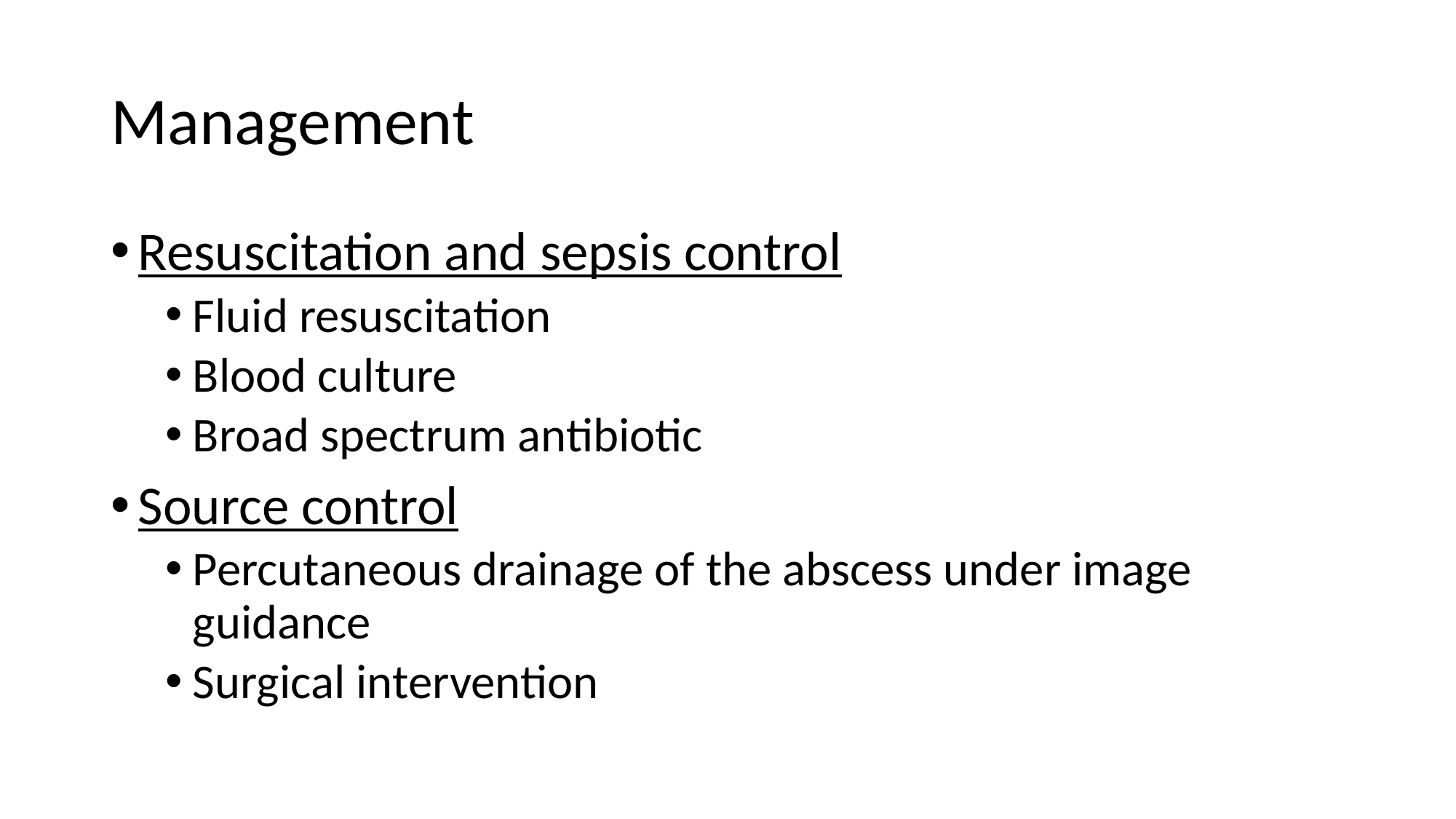

# Management
Resuscitation and sepsis control
Fluid resuscitation
Blood culture
Broad spectrum antibiotic
Source control
Percutaneous drainage of the abscess under image guidance
Surgical intervention